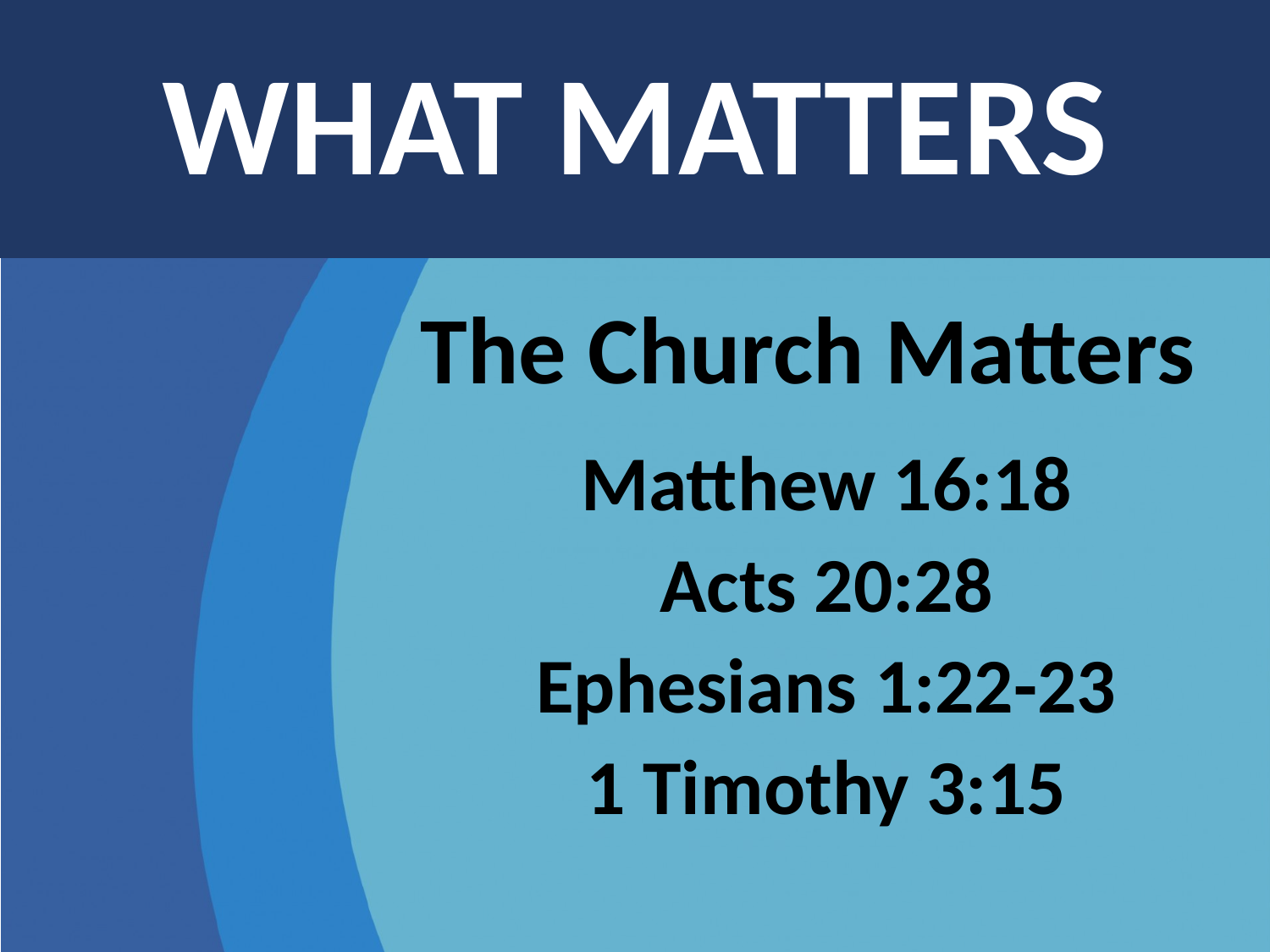

# What Matters
The Church Matters
Matthew 16:18
Acts 20:28
Ephesians 1:22-23
1 Timothy 3:15